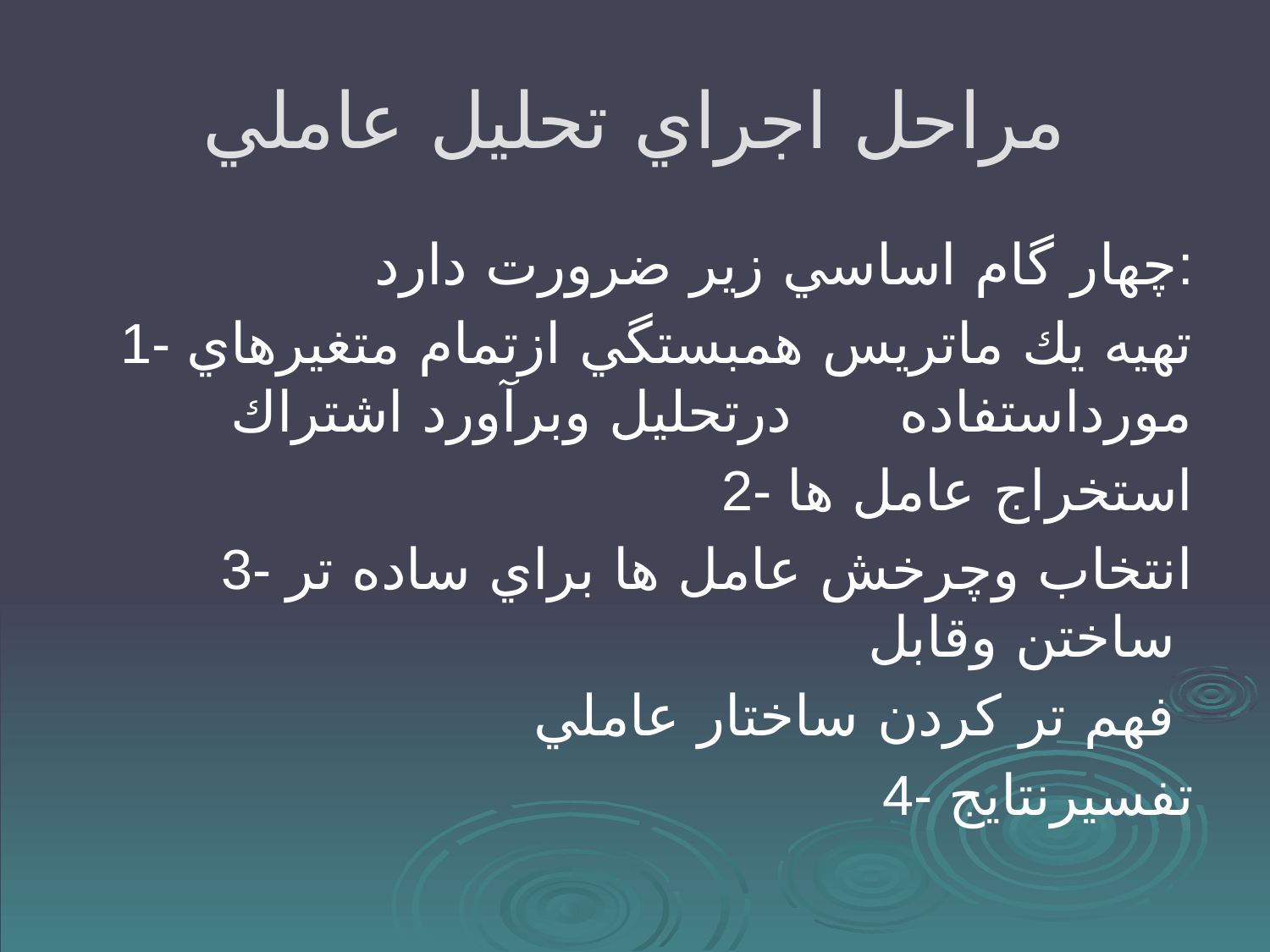

# مراحل اجراي تحليل عاملي
چهار گام اساسي زير ضرورت دارد:
1- تهيه يك ماتريس همبستگي ازتمام متغيرهاي مورداستفاده      درتحليل وبرآورد اشتراك
2- استخراج عامل ها
3- انتخاب وچرخش عامل ها براي ساده تر ساختن وقابل
    فهم تر كردن ساختار عاملي
4- تفسيرنتايج